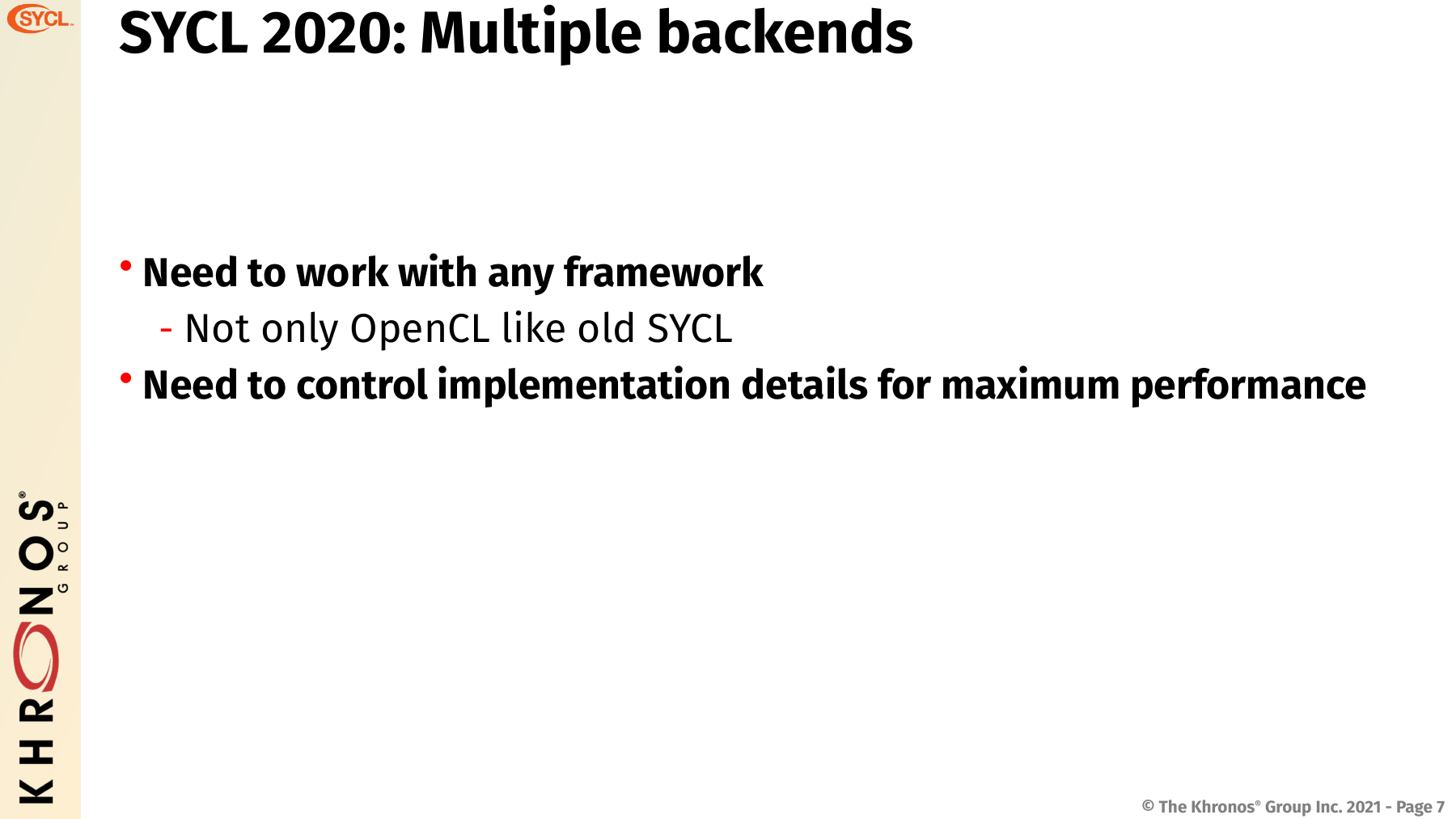

# SYCL 2020: Multiple backends
Need to work with any framework
Not only OpenCL like old SYCL
Need to control implementation details for maximum performance